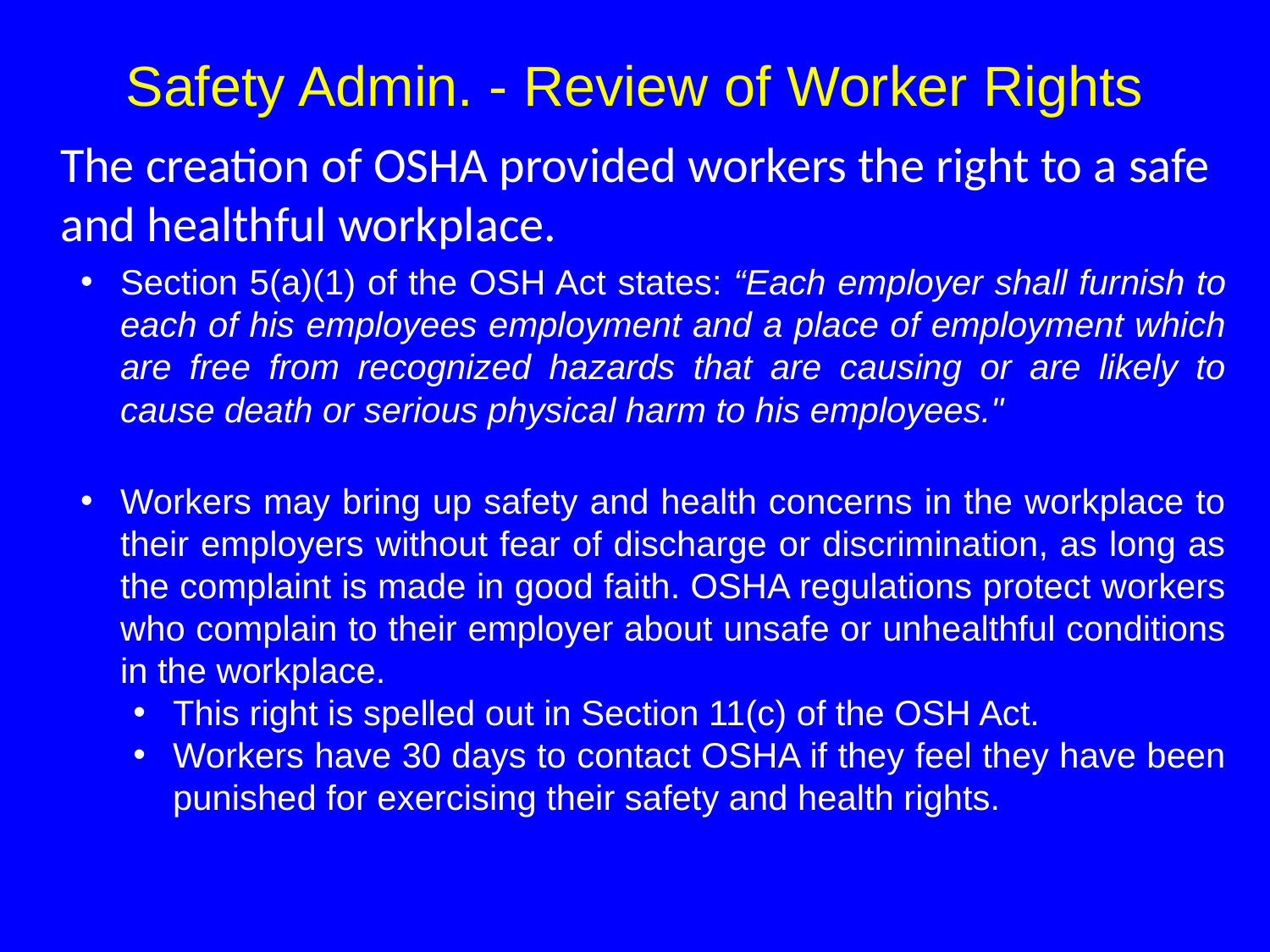

# Safety Admin. - Review of Worker Rights
The creation of OSHA provided workers the right to a safe and healthful workplace.
Section 5(a)(1) of the OSH Act states: “Each employer shall furnish to each of his employees employment and a place of employment which are free from recognized hazards that are causing or are likely to cause death or serious physical harm to his employees."

Workers may bring up safety and health concerns in the workplace to their employers without fear of discharge or discrimination, as long as the complaint is made in good faith. OSHA regulations protect workers who complain to their employer about unsafe or unhealthful conditions in the workplace.
This right is spelled out in Section 11(c) of the OSH Act.
Workers have 30 days to contact OSHA if they feel they have been punished for exercising their safety and health rights.